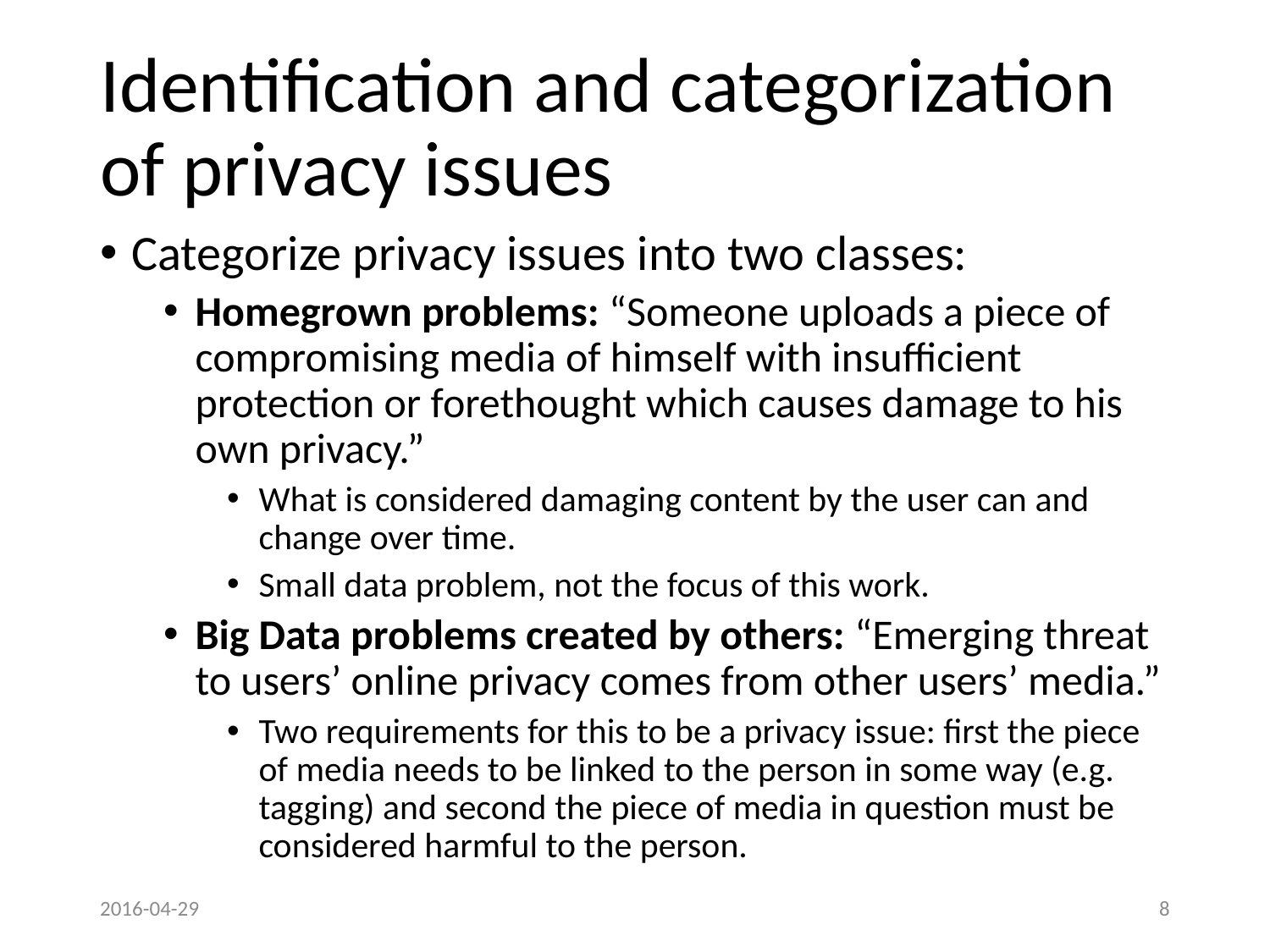

# Identification and categorization of privacy issues
Categorize privacy issues into two classes:
Homegrown problems: “Someone uploads a piece of compromising media of himself with insufficient protection or forethought which causes damage to his own privacy.”
What is considered damaging content by the user can and change over time.
Small data problem, not the focus of this work.
Big Data problems created by others: “Emerging threat to users’ online privacy comes from other users’ media.”
Two requirements for this to be a privacy issue: first the piece of media needs to be linked to the person in some way (e.g. tagging) and second the piece of media in question must be considered harmful to the person.
2016-04-29
8